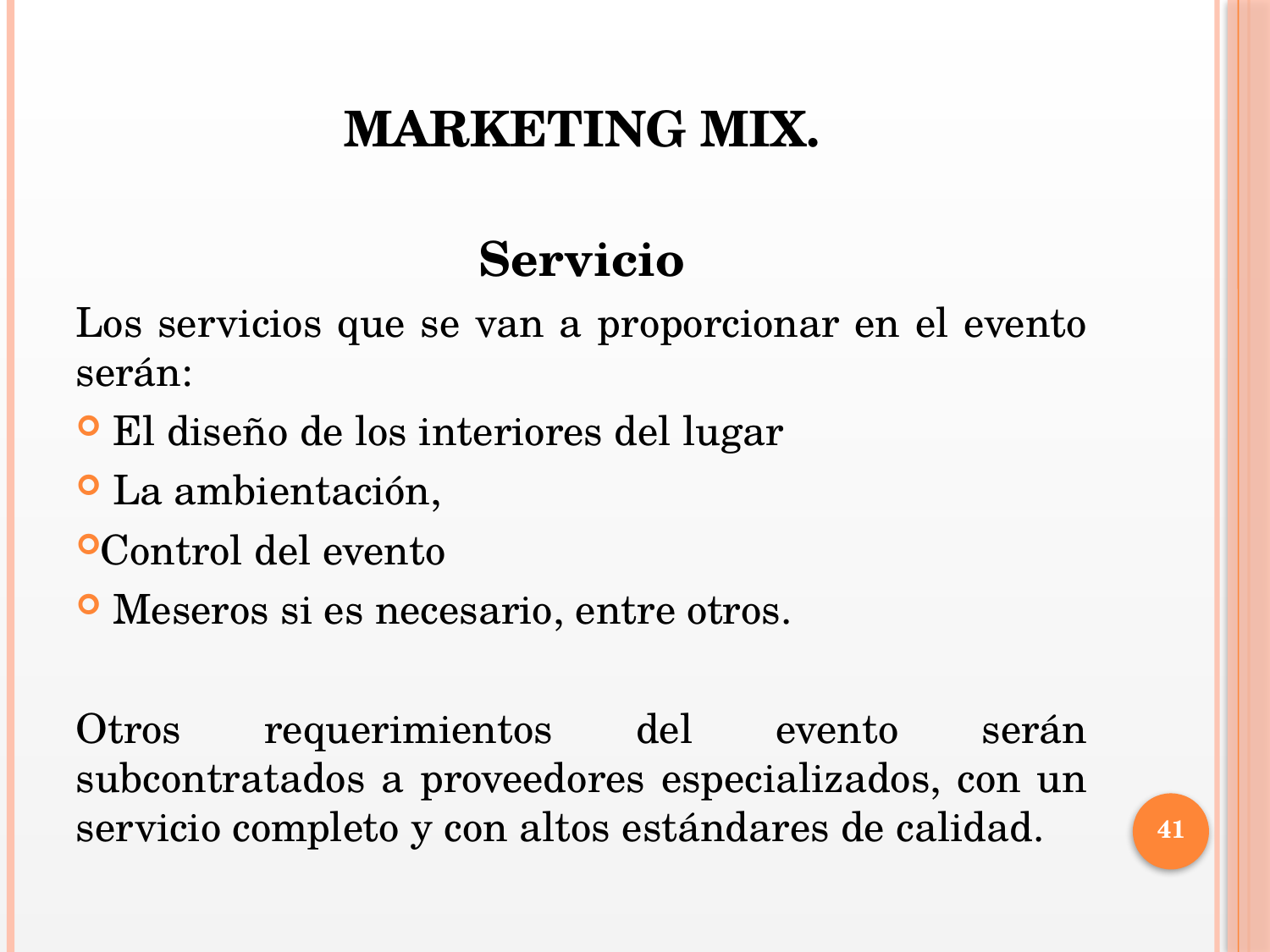

# MARKETING MIX.
Servicio
Los servicios que se van a proporcionar en el evento serán:
El diseño de los interiores del lugar
La ambientación,
Control del evento
Meseros si es necesario, entre otros.

Otros requerimientos del evento serán subcontratados a proveedores especializados, con un servicio completo y con altos estándares de calidad.

41